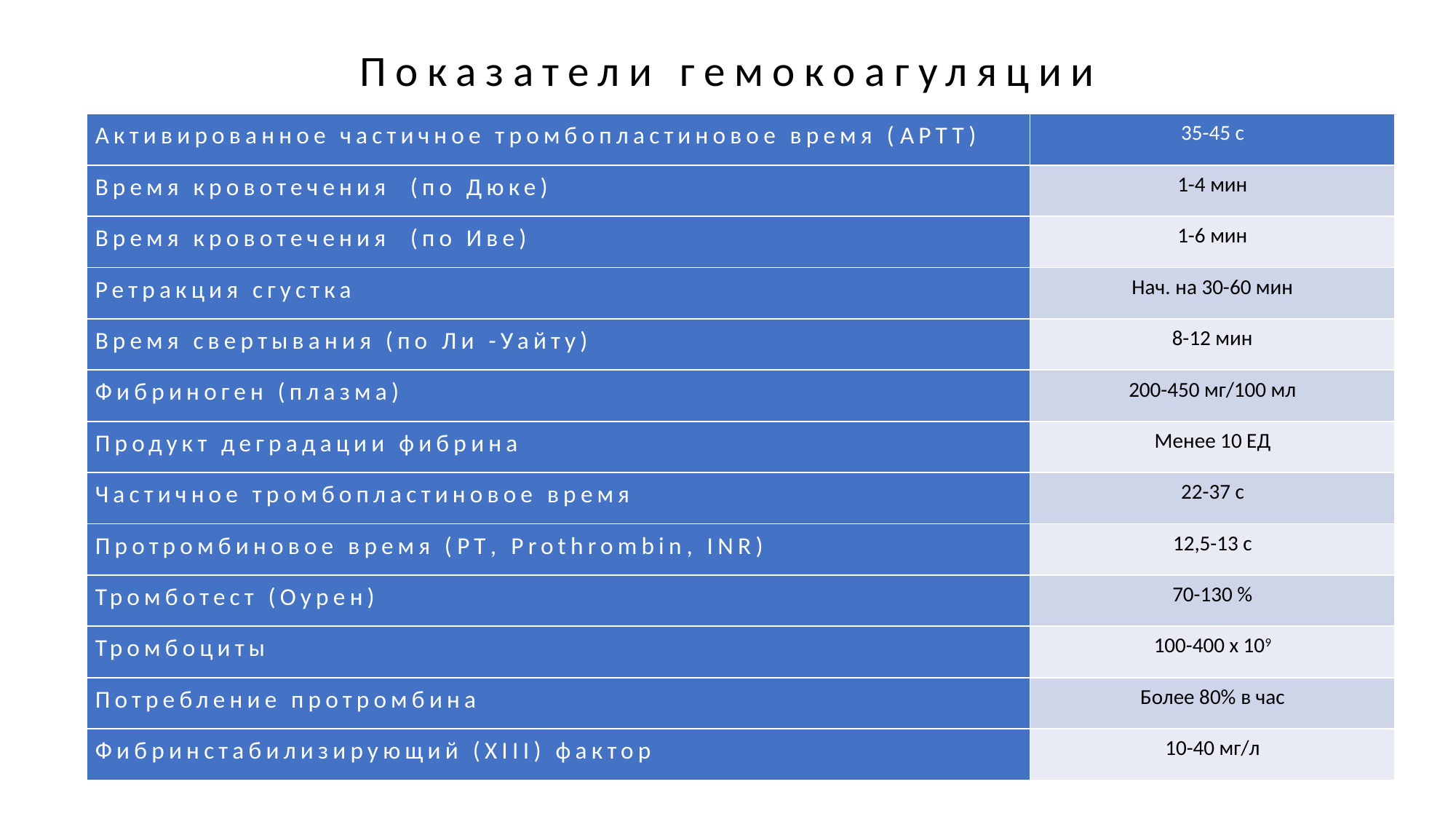

# Показатели гемокоагуляции
| Активированное частичное тромбопластиновое время (APTT) | 35-45 с |
| --- | --- |
| Время кровотечения (по Дюке) | 1-4 мин |
| Время кровотечения (по Иве) | 1-6 мин |
| Ретракция сгустка | Нач. на 30-60 мин |
| Время свертывания (по Ли -Уайту) | 8-12 мин |
| Фибриноген (плазма) | 200-450 мг/100 мл |
| Продукт деградации фибрина | Менее 10 ЕД |
| Частичное тромбопластиновое время | 22-37 с |
| Протромбиновое время (PT, Prothrombin, INR) | 12,5-13 с |
| Тромботест (Оурен) | 70-130 % |
| Тромбоциты | 100-400 х 109 |
| Потребление протромбина | Более 80% в час |
| Фибринстабилизирующий (XIII) фактор | 10-40 мг/л |